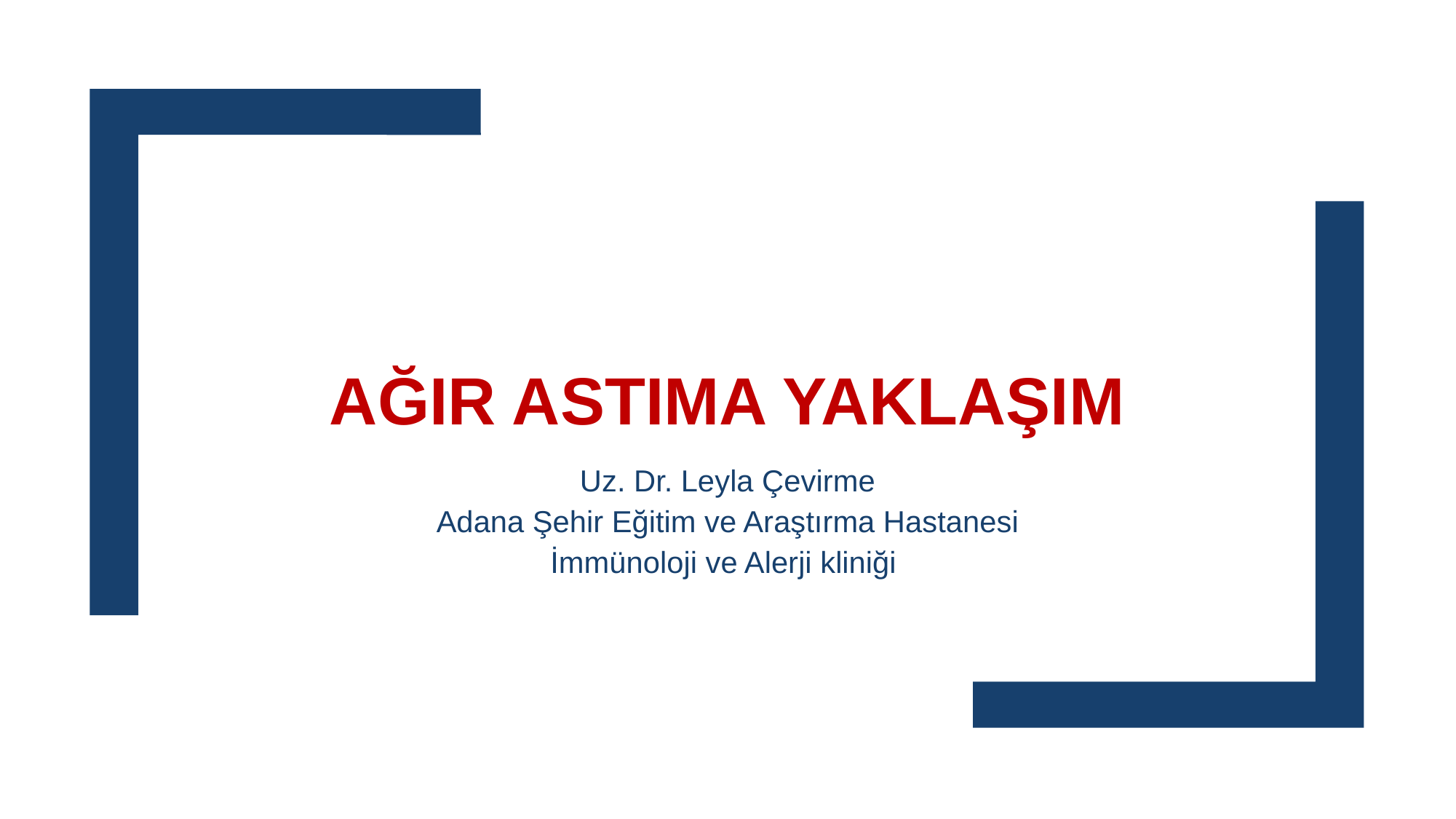

# AĞIR ASTIMA YAKLAŞIM
Uz. Dr. Leyla Çevirme
Adana Şehir Eğitim ve Araştırma Hastanesi
İmmünoloji ve Alerji kliniği